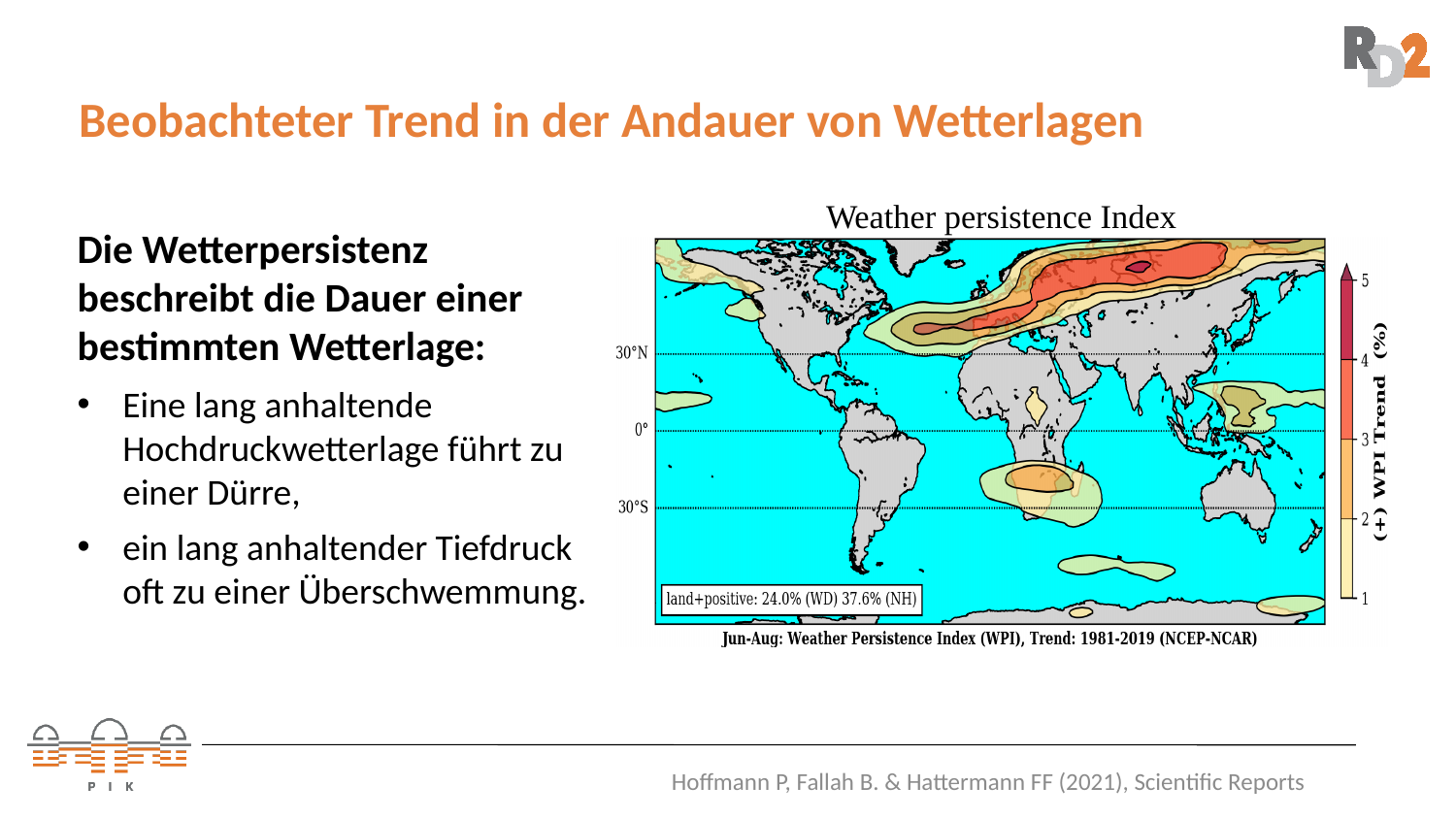

Beobachteter Trend in der Andauer von Wetterlagen
Die Wetterpersistenz beschreibt die Dauer einer bestimmten Wetterlage:
Eine lang anhaltende Hochdruckwetterlage führt zu einer Dürre,
ein lang anhaltender Tiefdruck oft zu einer Überschwemmung.
Weather persistence Index

Hoffmann P, Fallah B. & Hattermann FF (2021), Scientific Reports